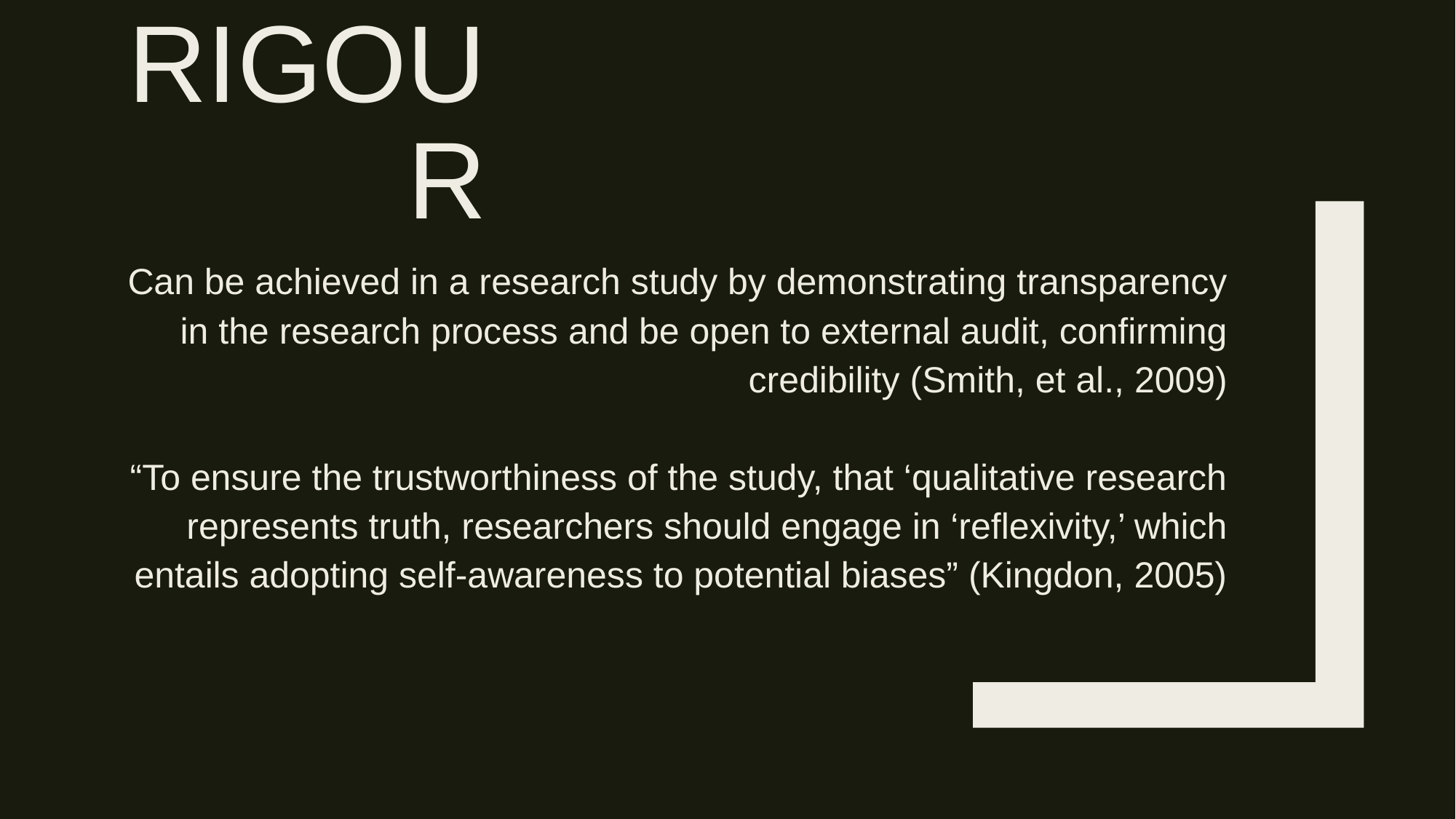

# rigour
Can be achieved in a research study by demonstrating transparency in the research process and be open to external audit, confirming credibility (Smith, et al., 2009)

“To ensure the trustworthiness of the study, that ‘qualitative research represents truth, researchers should engage in ‘reflexivity,’ which entails adopting self-awareness to potential biases” (Kingdon, 2005)